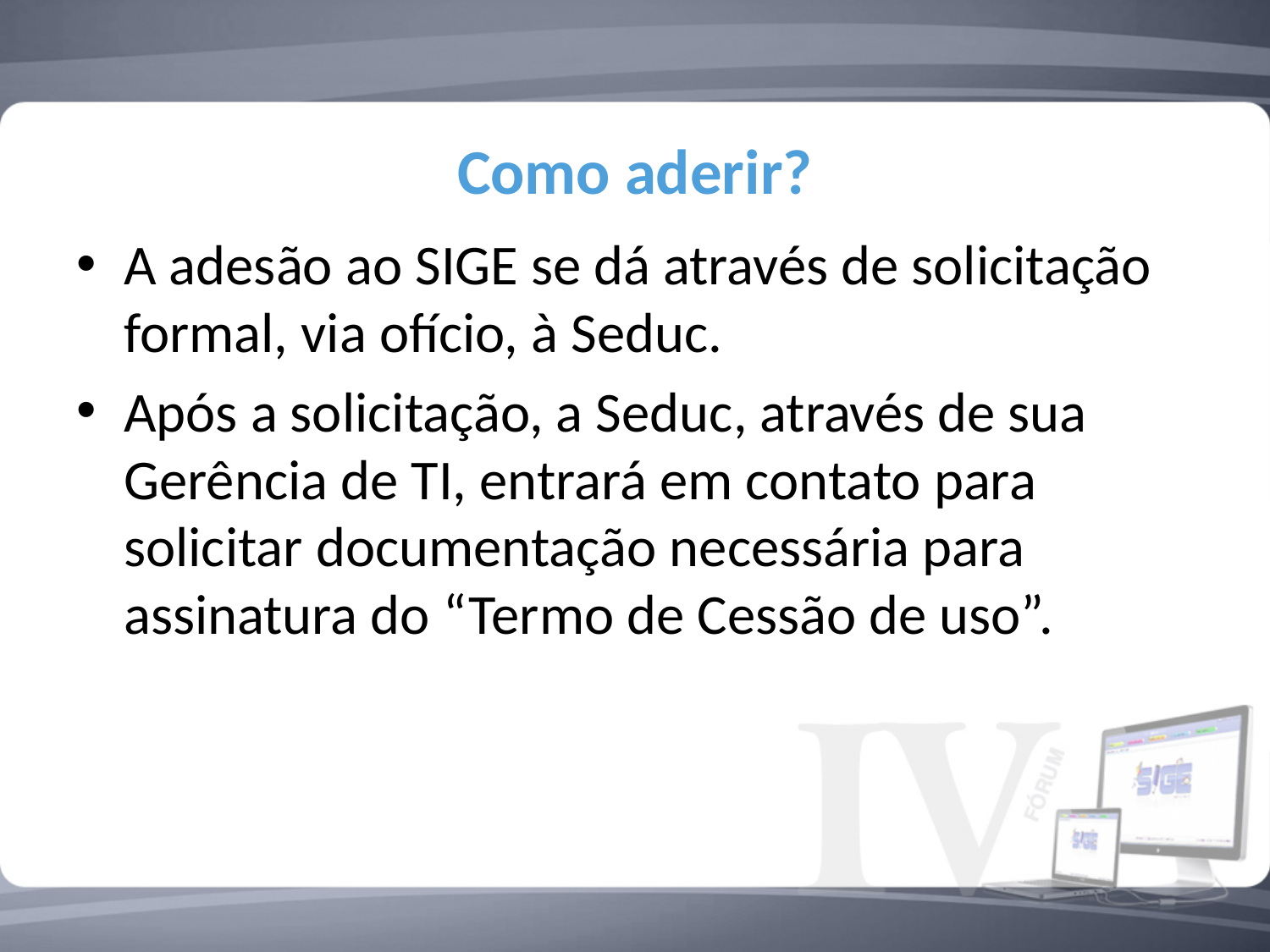

# Como aderir?
A adesão ao SIGE se dá através de solicitação formal, via ofício, à Seduc.
Após a solicitação, a Seduc, através de sua Gerência de TI, entrará em contato para solicitar documentação necessária para assinatura do “Termo de Cessão de uso”.